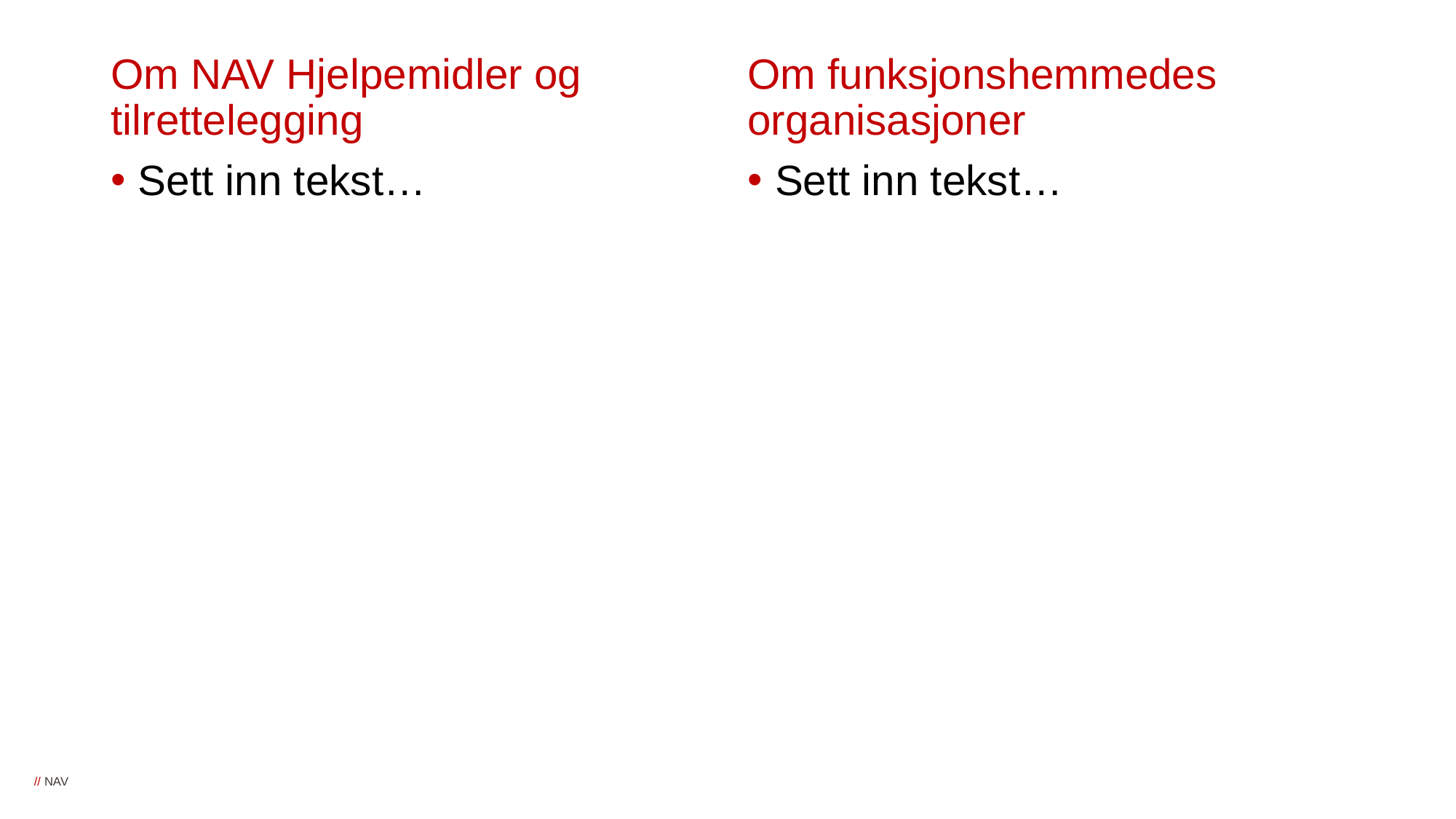

Om funksjonshemmedes organisasjoner
Sett inn tekst…

Om NAV Hjelpemidler og tilrettelegging
Sett inn tekst…